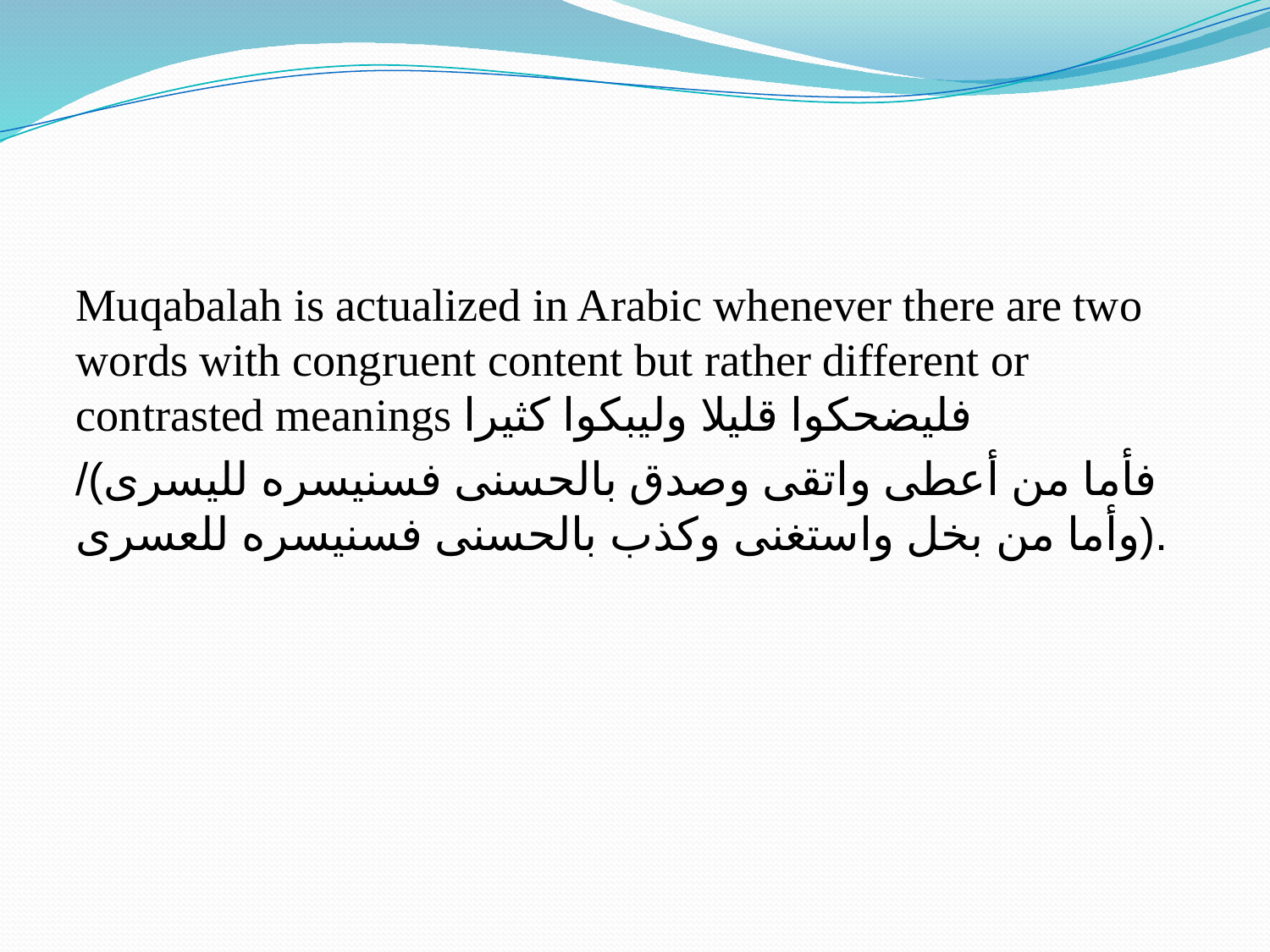

#
Muqabalah is actualized in Arabic whenever there are two words with congruent content but rather different or contrasted meanings فليضحكوا قليلا وليبكوا كثيرا
/(فأما من أعطى واتقى وصدق بالحسنى فسنيسره لليسرى وأما من بخل واستغنى وكذب بالحسنى فسنيسره للعسرى).